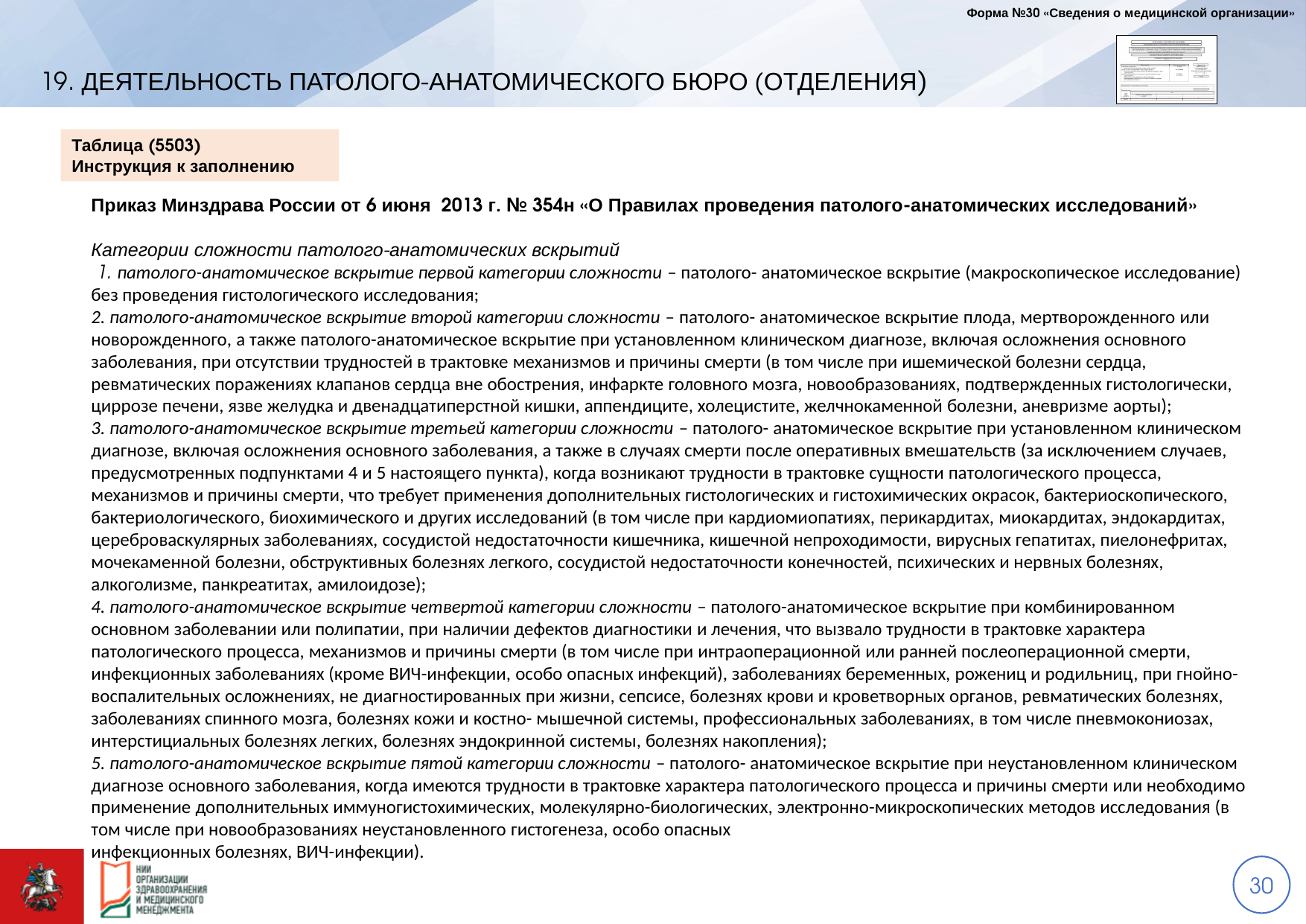

Форма №30 «Сведения о медицинской организации»
# 19. Деятельность патолого-анатомического бюро (отделения)

Таблица (5503)
Инструкция к заполнению

Приказ Минздрава России от 6 июня  2013 г. № 354н «О Правилах проведения патолого-анатомических исследований»

Категории сложности патолого-анатомических вскрытий
 1. патолого-анатомическое вскрытие первой категории сложности – патолого- анатомическое вскрытие (макроскопическое исследование) без проведения гистологического исследования;
2. патолого-анатомическое вскрытие второй категории сложности – патолого- анатомическое вскрытие плода, мертворожденного или новорожденного, а также патолого-анатомическое вскрытие при установленном клиническом диагнозе, включая осложнения основного заболевания, при отсутствии трудностей в трактовке механизмов и причины смерти (в том числе при ишемической болезни сердца, ревматических поражениях клапанов сердца вне обострения, инфаркте головного мозга, новообразованиях, подтвержденных гистологически, циррозе печени, язве желудка и двенадцатиперстной кишки, аппендиците, холецистите, желчнокаменной болезни, аневризме аорты);
3. патолого-анатомическое вскрытие третьей категории сложности – патолого- анатомическое вскрытие при установленном клиническом диагнозе, включая осложнения основного заболевания, а также в случаях смерти после оперативных вмешательств (за исключением случаев, предусмотренных подпунктами 4 и 5 настоящего пункта), когда возникают трудности в трактовке сущности патологического процесса, механизмов и причины смерти, что требует применения дополнительных гистологических и гистохимических окрасок, бактериоскопического, бактериологического, биохимического и других исследований (в том числе при кардиомиопатиях, перикардитах, миокардитах, эндокардитах, цереброваскулярных заболеваниях, сосудистой недостаточности кишечника, кишечной непроходимости, вирусных гепатитах, пиелонефритах, мочекаменной болезни, обструктивных болезнях легкого, сосудистой недостаточности конечностей, психических и нервных болезнях, алкоголизме, панкреатитах, амилоидозе);
4. патолого-анатомическое вскрытие четвертой категории сложности – патолого-анатомическое вскрытие при комбинированном основном заболевании или полипатии, при наличии дефектов диагностики и лечения, что вызвало трудности в трактовке характера патологического процесса, механизмов и причины смерти (в том числе при интраоперационной или ранней послеоперационной смерти, инфекционных заболеваниях (кроме ВИЧ-инфекции, особо опасных инфекций), заболеваниях беременных, рожениц и родильниц, при гнойно-воспалительных осложнениях, не диагностированных при жизни, сепсисе, болезнях крови и кроветворных органов, ревматических болезнях, заболеваниях спинного мозга, болезнях кожи и костно- мышечной системы, профессиональных заболеваниях, в том числе пневмокониозах, интерстициальных болезнях легких, болезнях эндокринной системы, болезнях накопления);
5. патолого-анатомическое вскрытие пятой категории сложности – патолого- анатомическое вскрытие при неустановленном клиническом диагнозе основного заболевания, когда имеются трудности в трактовке характера патологического процесса и причины смерти или необходимо применение дополнительных иммуногистохимических, молекулярно-биологических, электронно-микроскопических методов исследования (в том числе при новообразованиях неустановленного гистогенеза, особо опасных
инфекционных болезнях, ВИЧ-инфекции).